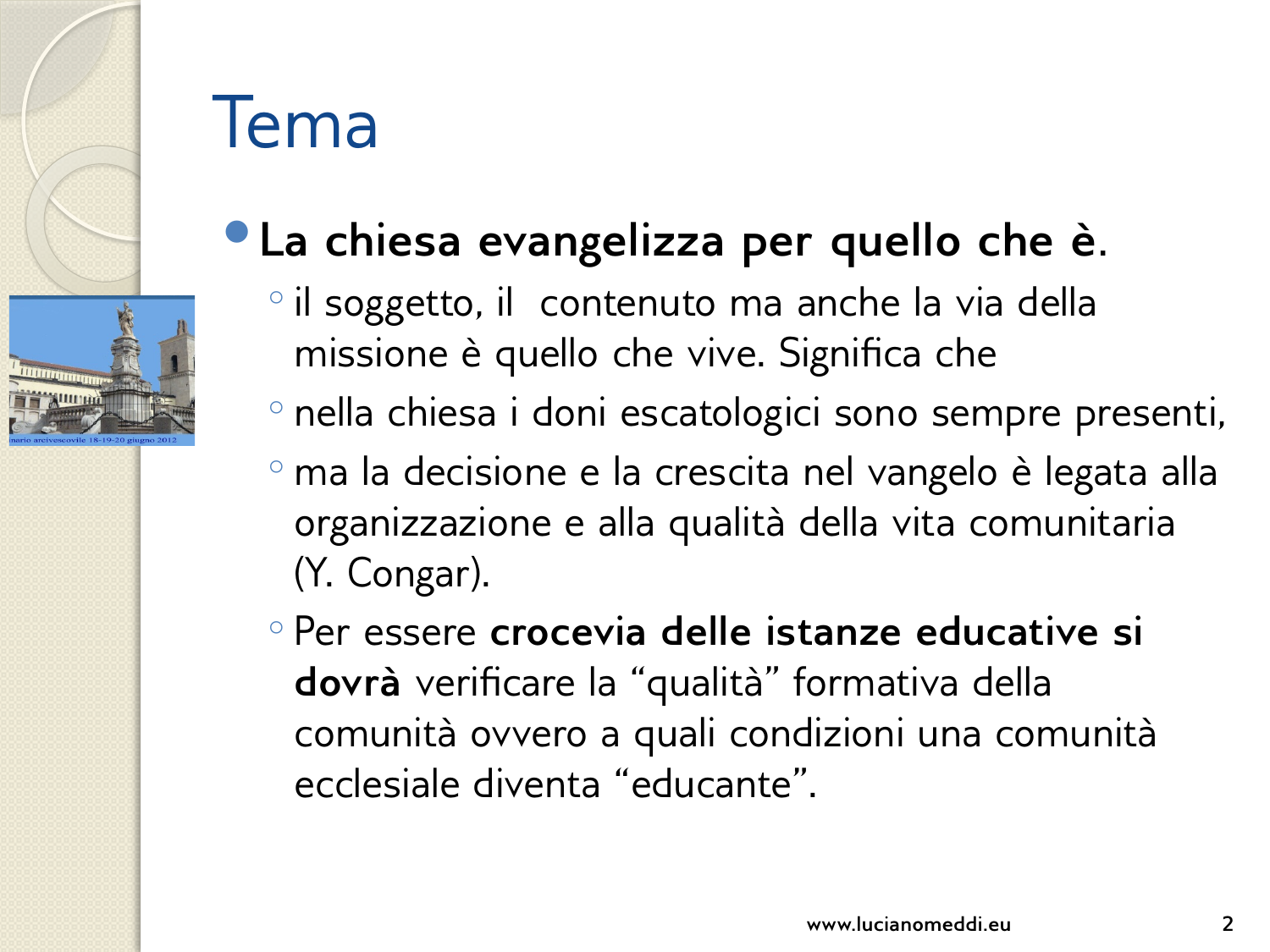

# Tema
La chiesa evangelizza per quello che è.
il soggetto, il  contenuto ma anche la via della missione è quello che vive. Significa che
nella chiesa i doni escatologici sono sempre presenti,
ma la decisione e la crescita nel vangelo è legata alla organizzazione e alla qualità della vita comunitaria (Y. Congar).
Per essere crocevia delle istanze educative si dovrà verificare la “qualità” formativa della comunità ovvero a quali condizioni una comunità ecclesiale diventa “educante”.

www.lucianomeddi.eu
2